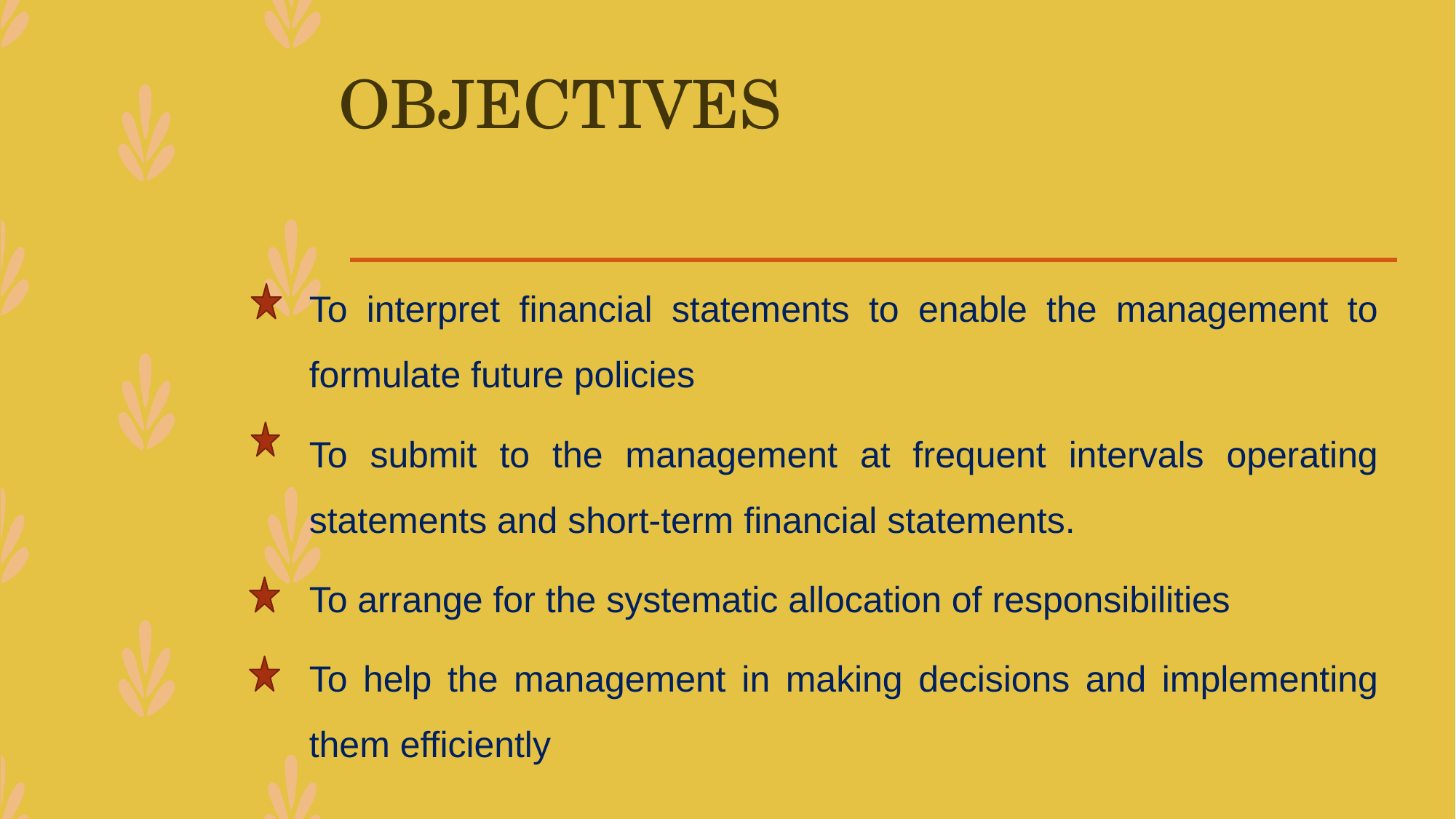

# OBJECTIVES
To interpret financial statements to enable the management to formulate future policies
To submit to the management at frequent intervals operating statements and short-term financial statements.
To arrange for the systematic allocation of responsibilities
To help the management in making decisions and implementing them efficiently